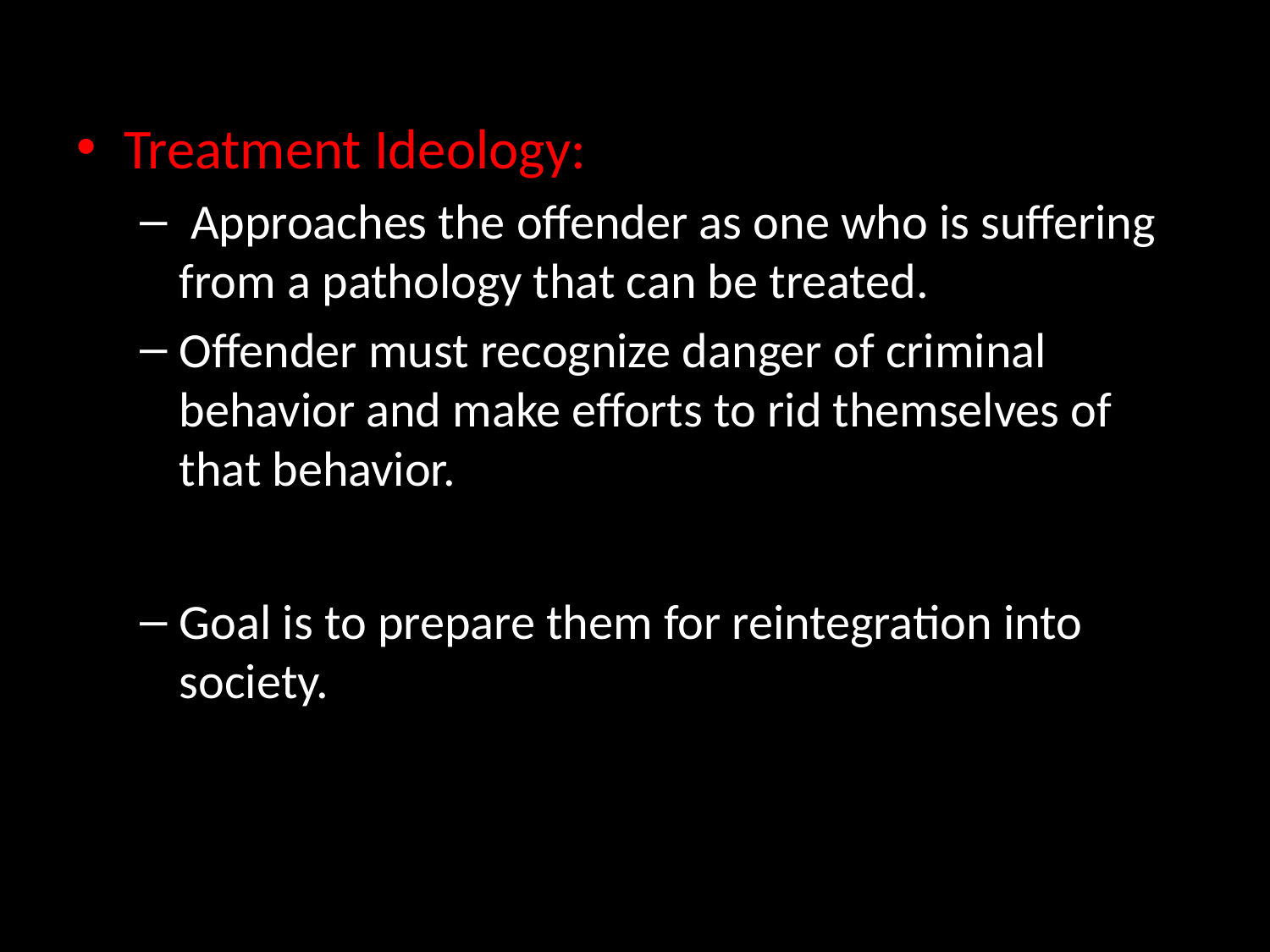

#
Treatment Ideology:
 Approaches the offender as one who is suffering from a pathology that can be treated.
Offender must recognize danger of criminal behavior and make efforts to rid themselves of that behavior.

Goal is to prepare them for reintegration into society.